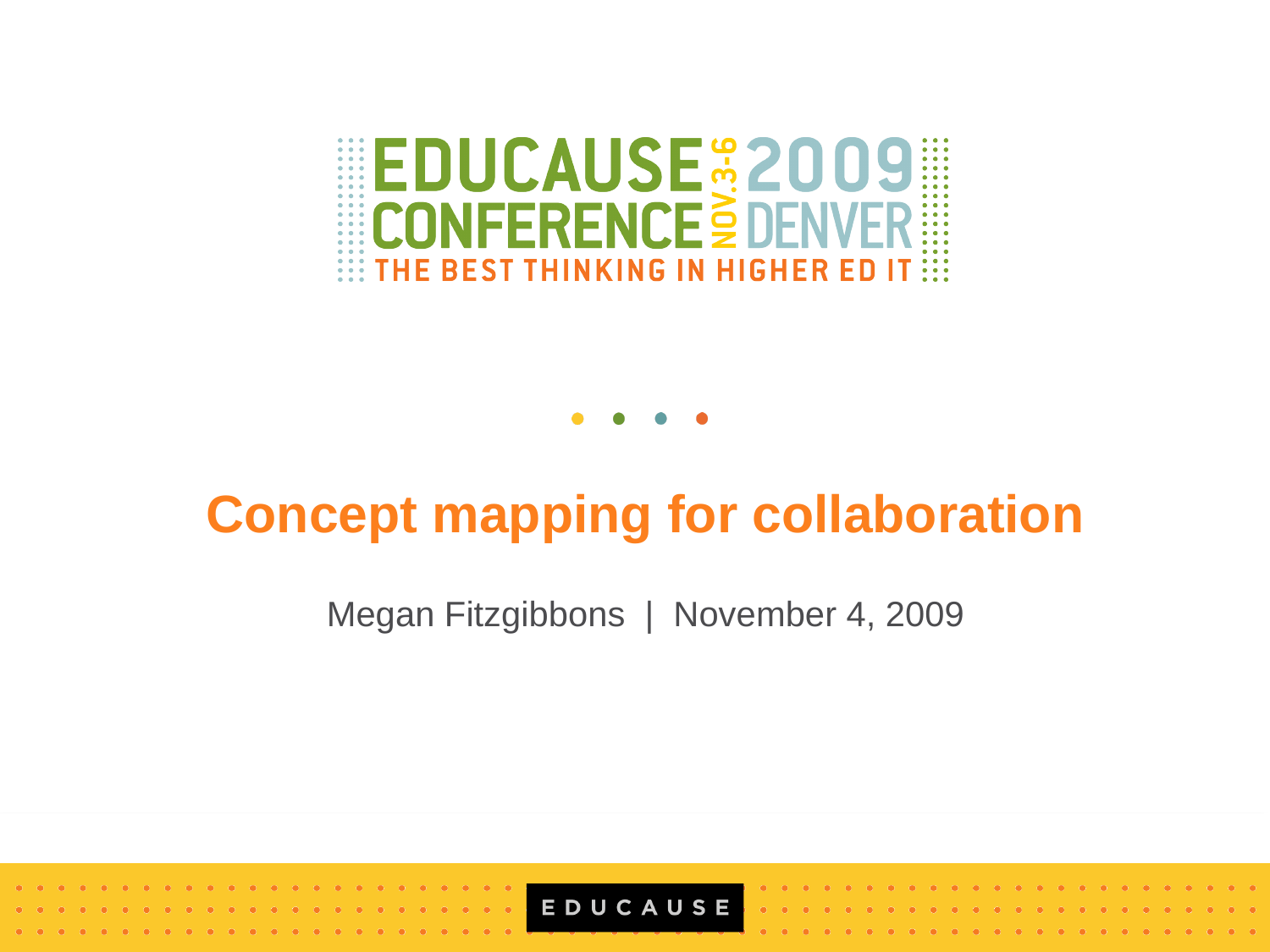

# Concept mapping for collaboration
Megan Fitzgibbons  |  November 4, 2009